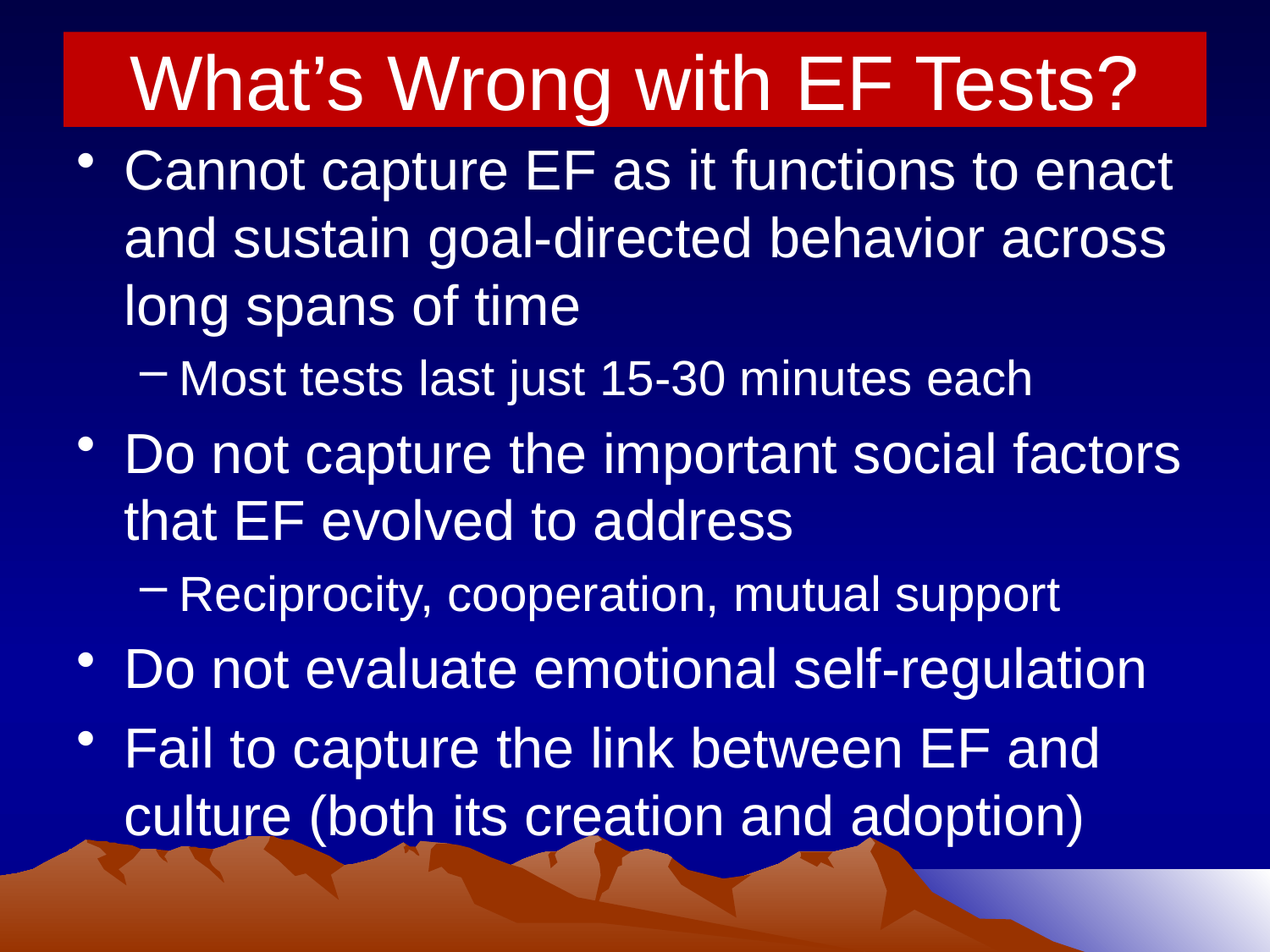

# What’s Wrong with EF Tests?
Cannot capture EF as it functions to enact and sustain goal-directed behavior across long spans of time
Most tests last just 15-30 minutes each
Do not capture the important social factors that EF evolved to address
Reciprocity, cooperation, mutual support
Do not evaluate emotional self-regulation
Fail to capture the link between EF and culture (both its creation and adoption)